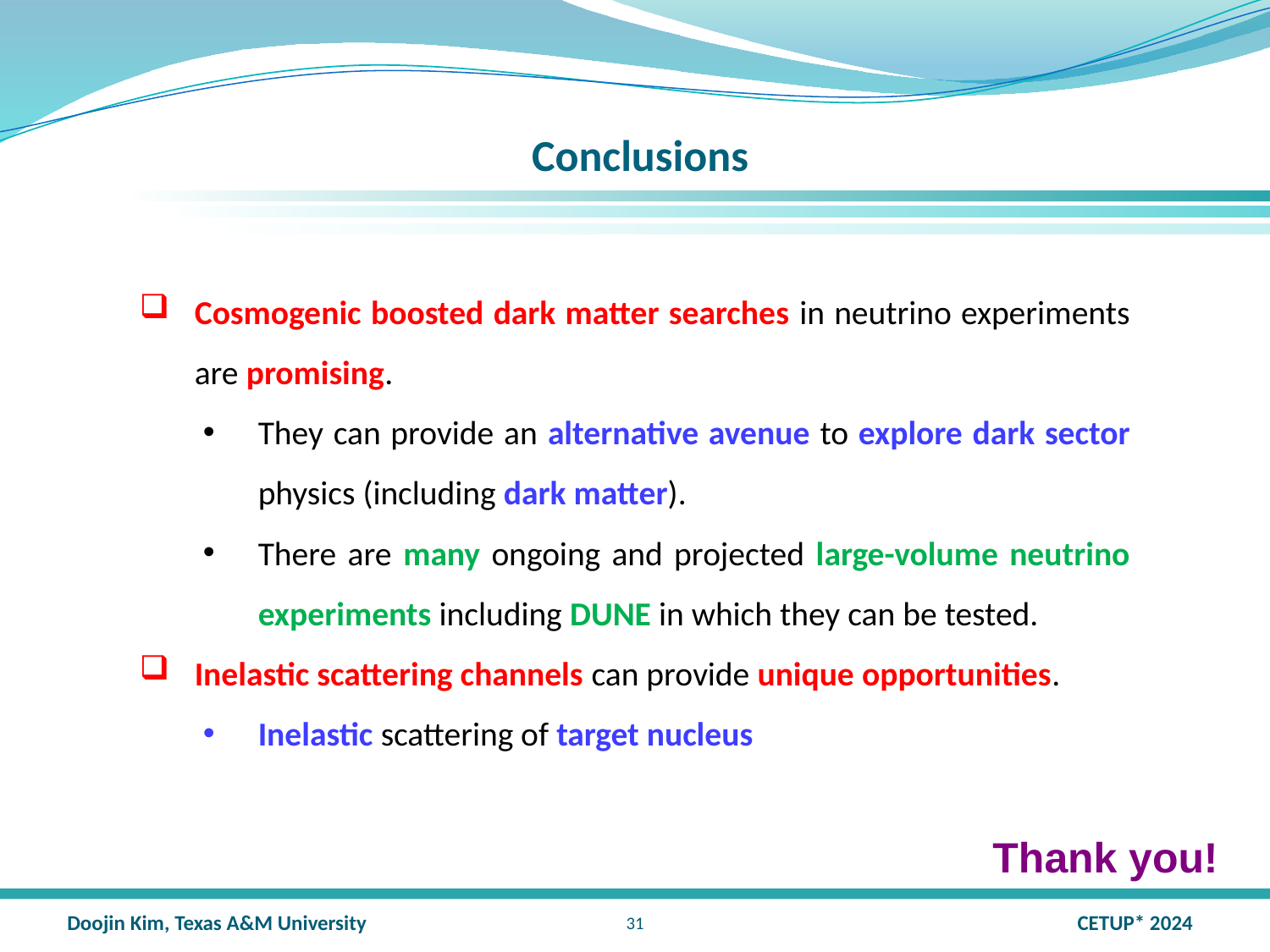

# Conclusions
Cosmogenic boosted dark matter searches in neutrino experiments are promising.
They can provide an alternative avenue to explore dark sector physics (including dark matter).
There are many ongoing and projected large-volume neutrino experiments including DUNE in which they can be tested.
Inelastic scattering channels can provide unique opportunities.
Inelastic scattering of target nucleus
Thank you!
31